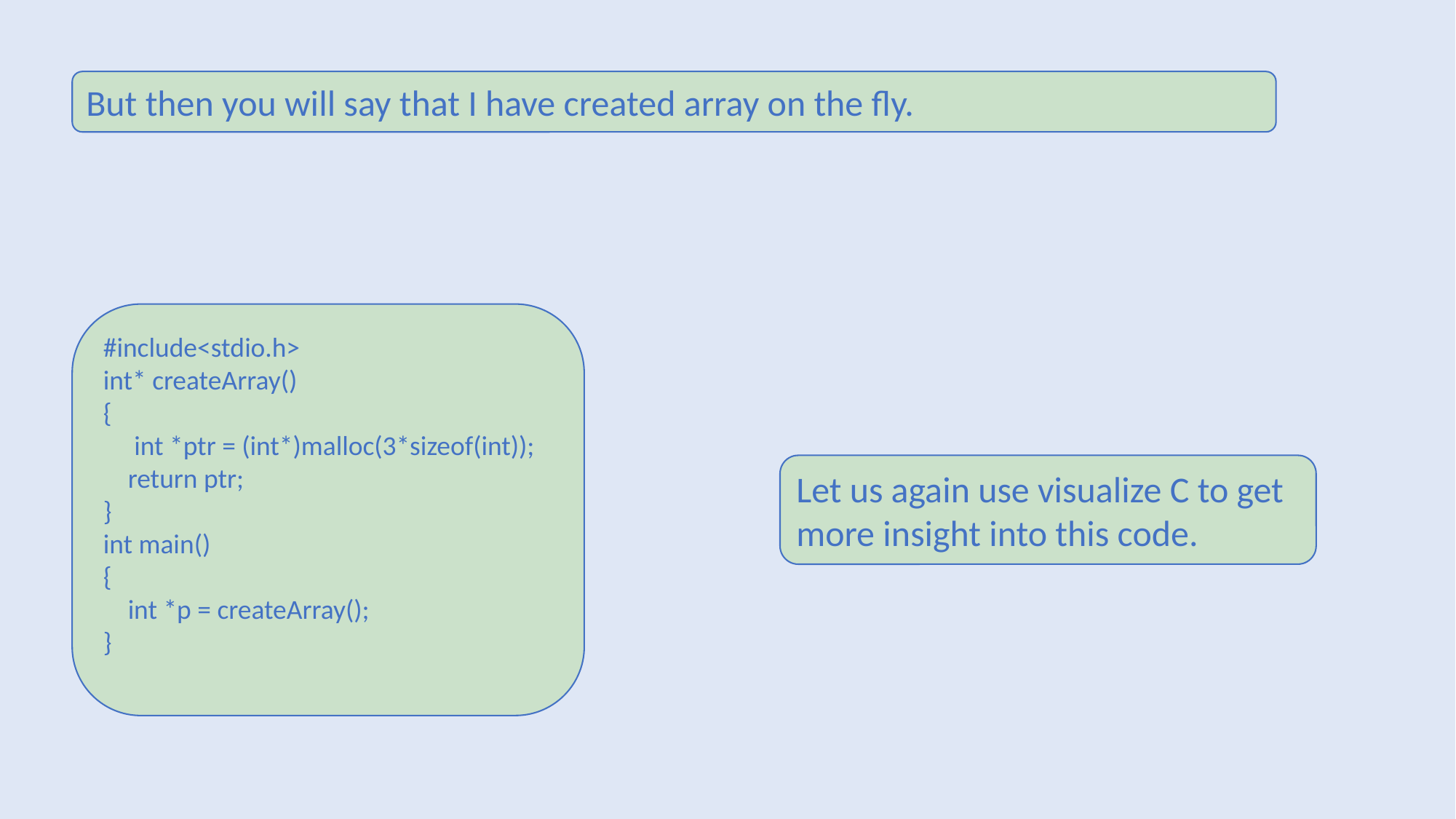

But then you will say that I have created array on the fly.
#include<stdio.h>
int* createArray()
{
     int *ptr = (int*)malloc(3*sizeof(int));
    return ptr;
}
int main()
{
    int *p = createArray();
}

Let us again use visualize C to get more insight into this code.